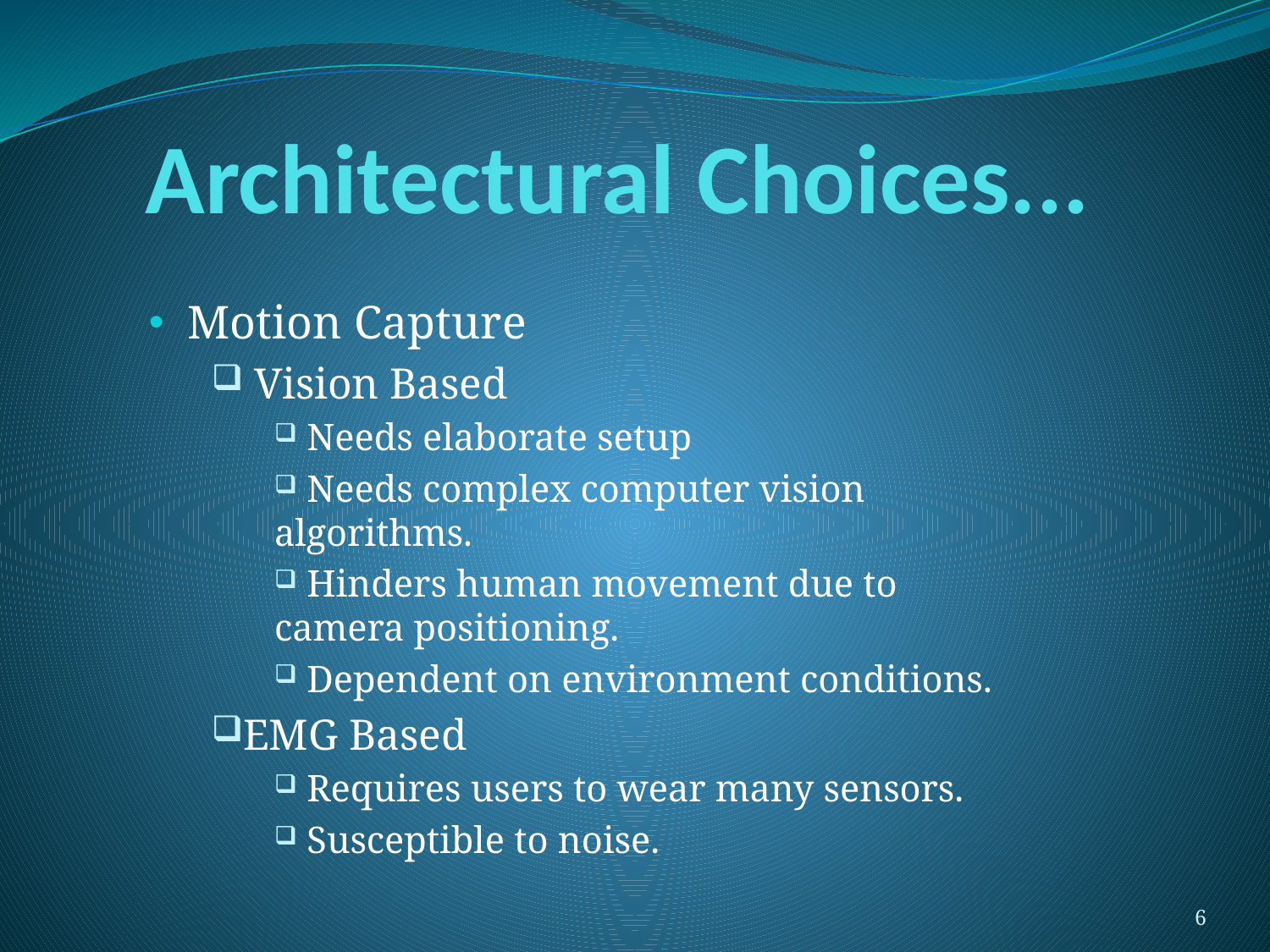

# Architectural Choices...
  Motion Capture
 Vision Based
 Needs elaborate setup
 Needs complex computer vision algorithms.
 Hinders human movement due to camera positioning.
 Dependent on environment conditions.
EMG Based
 Requires users to wear many sensors.
 Susceptible to noise.

6